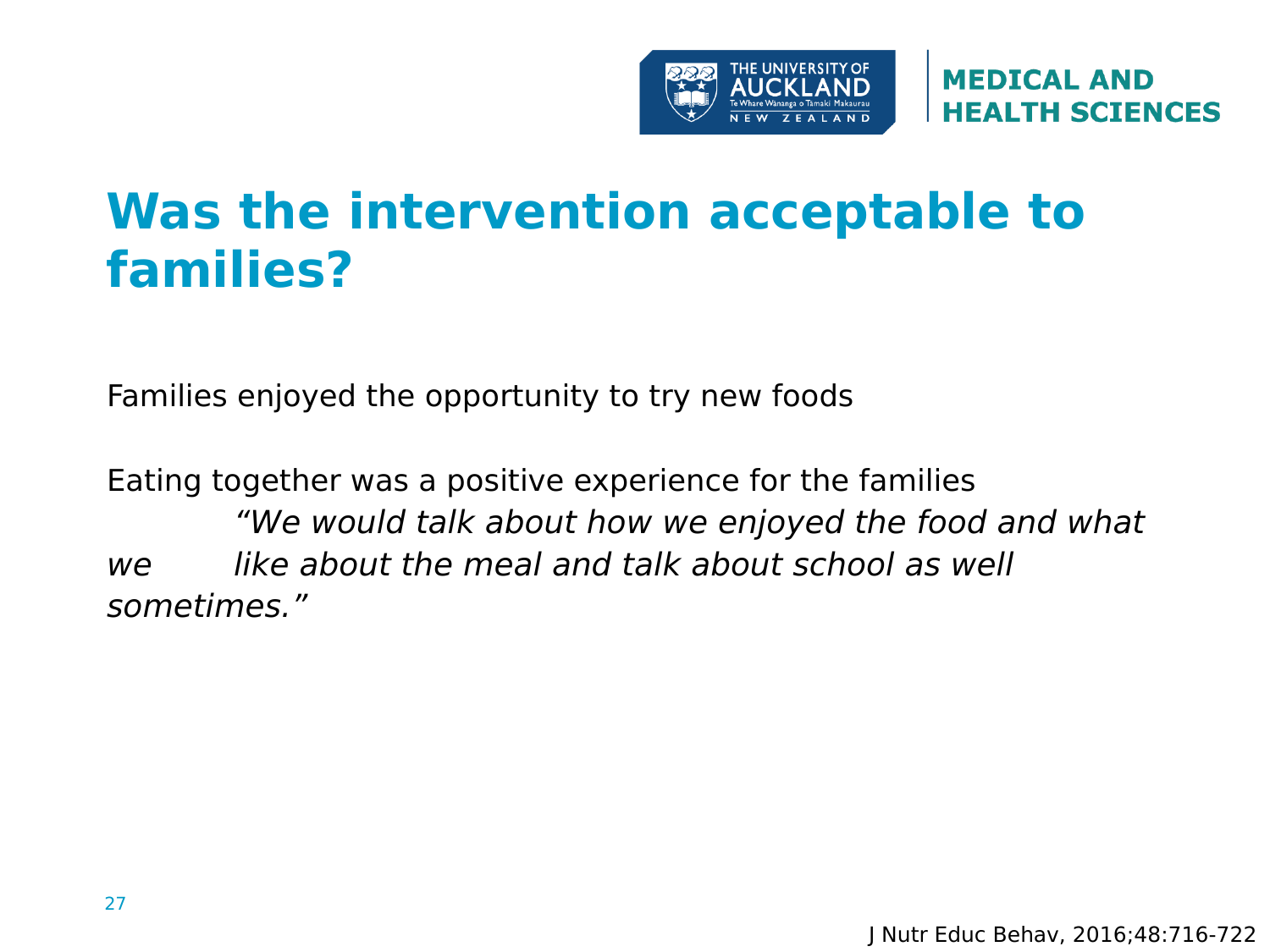

Was the intervention acceptable to families?
Families enjoyed the opportunity to try new foods

Eating together was a positive experience for the families
	“We would talk about how we enjoyed the food and what we 	like about the meal and talk about school as well 	sometimes.”

27
J Nutr Educ Behav, 2016;48:716-722